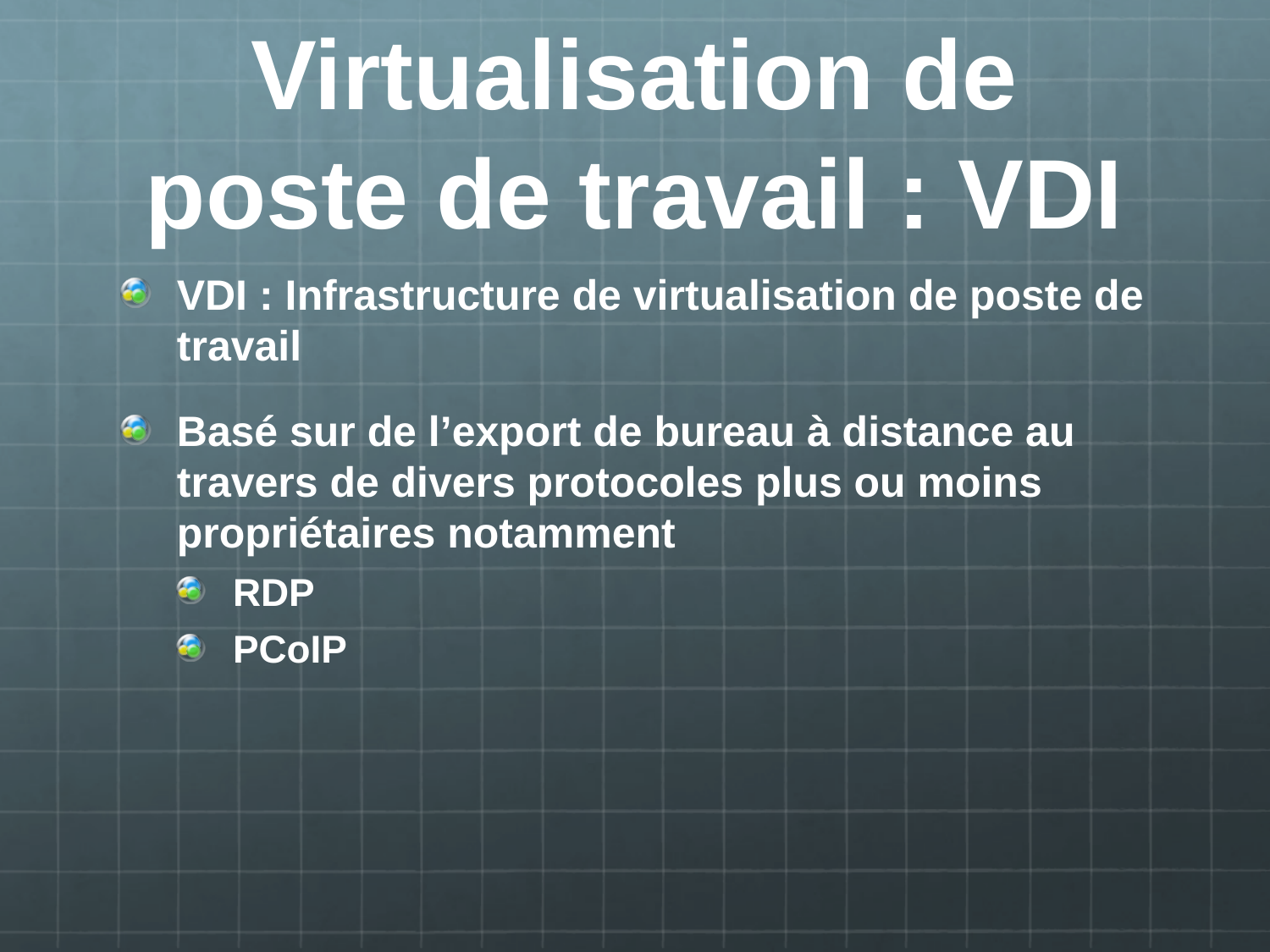

# Virtualisation de poste de travail : VDI
VDI : Infrastructure de virtualisation de poste de travail
Basé sur de l’export de bureau à distance au travers de divers protocoles plus ou moins propriétaires notamment
RDP
PCoIP